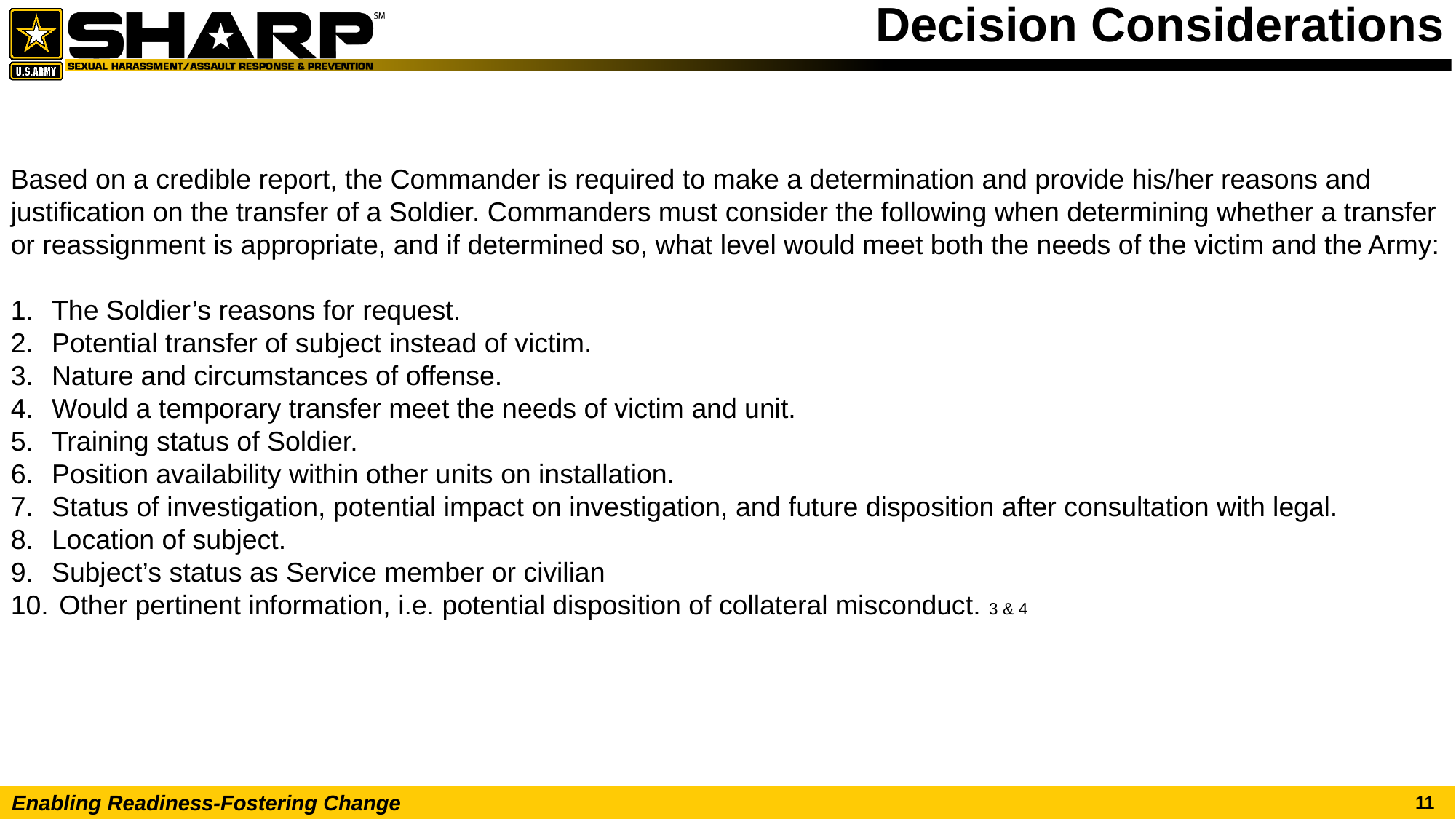

# Decision Considerations
Based on a credible report, the Commander is required to make a determination and provide his/her reasons and justification on the transfer of a Soldier. Commanders must consider the following when determining whether a transfer or reassignment is appropriate, and if determined so, what level would meet both the needs of the victim and the Army:

The Soldier’s reasons for request.
Potential transfer of subject instead of victim.
Nature and circumstances of offense.
Would a temporary transfer meet the needs of victim and unit.
Training status of Soldier.
Position availability within other units on installation.
Status of investigation, potential impact on investigation, and future disposition after consultation with legal.
Location of subject.
Subject’s status as Service member or civilian
 Other pertinent information, i.e. potential disposition of collateral misconduct. 3 & 4